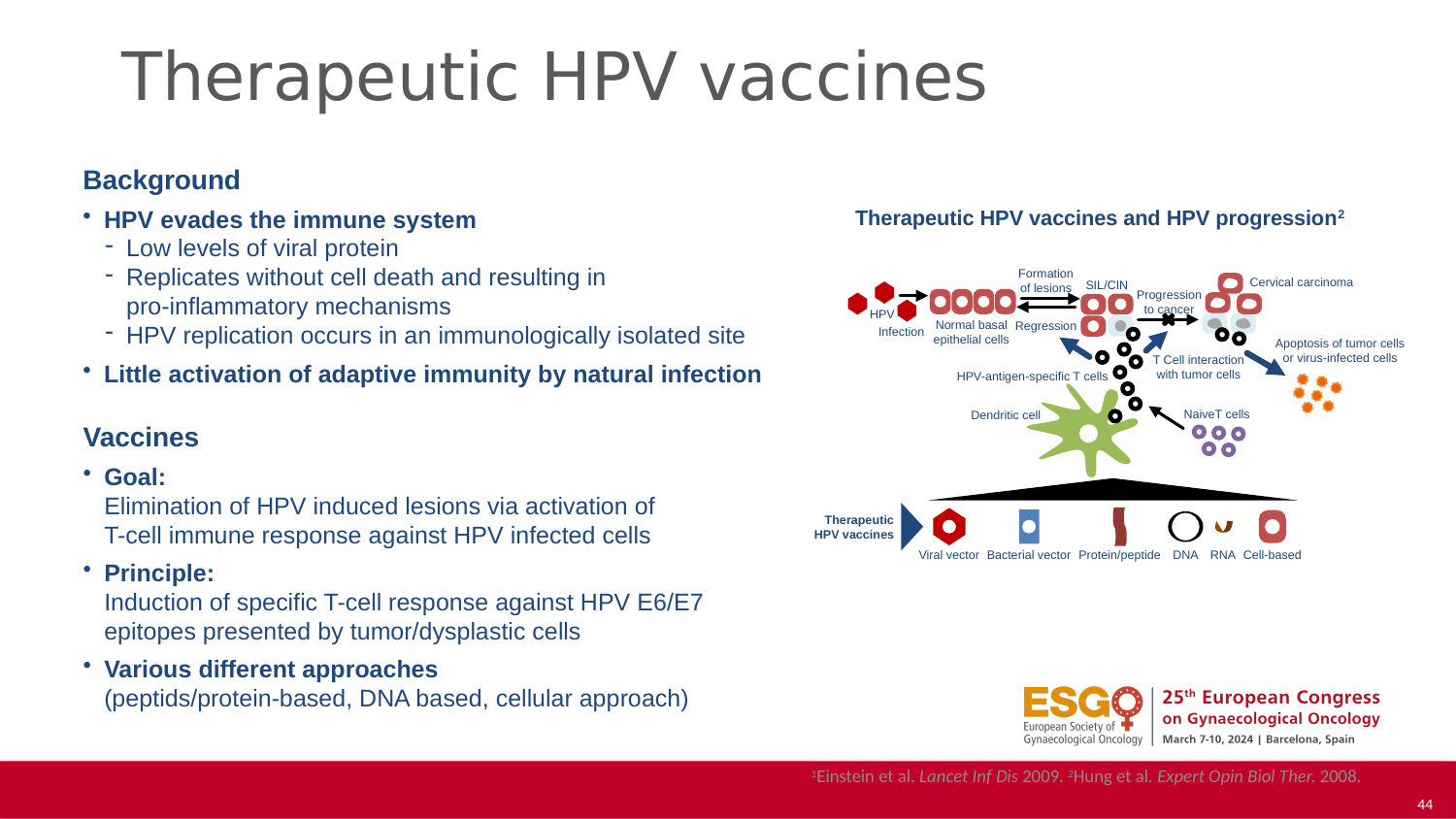

# Therapeutic HPV vaccines
Background
HPV evades the immune system
Low levels of viral protein
Replicates without cell death and resulting in
pro-inflammatory mechanisms
HPV replication occurs in an immunologically isolated site
Little activation of adaptive immunity by natural infection
Therapeutic HPV vaccines and HPV progression2
Formation
of lesions

Cervical carcinoma

SIL/CIN

Progression
to cancer

HPV

Normal basal
epithelial cells
Regression
Infection

Apoptosis of tumor cells
or virus-infected cells

T Cell interaction
with tumor cells

HPV-antigen-specific T cells

NaiveT cells
Dendritic cell

Protein/peptide

Viral vector

Bacterial vector

Cell-based

DNA
Therapeutic
HPV vaccines

RNA
Vaccines
Goal:
Elimination of HPV induced lesions via activation of
T-cell immune response against HPV infected cells
Principle:
Induction of specific T-cell response against HPV E6/E7
epitopes presented by tumor/dysplastic cells
Various different approaches
(peptids/protein-based, DNA based, cellular approach)
1Einstein et al. Lancet Inf Dis 2009. 2Hung et al. Expert Opin Biol Ther. 2008.
44